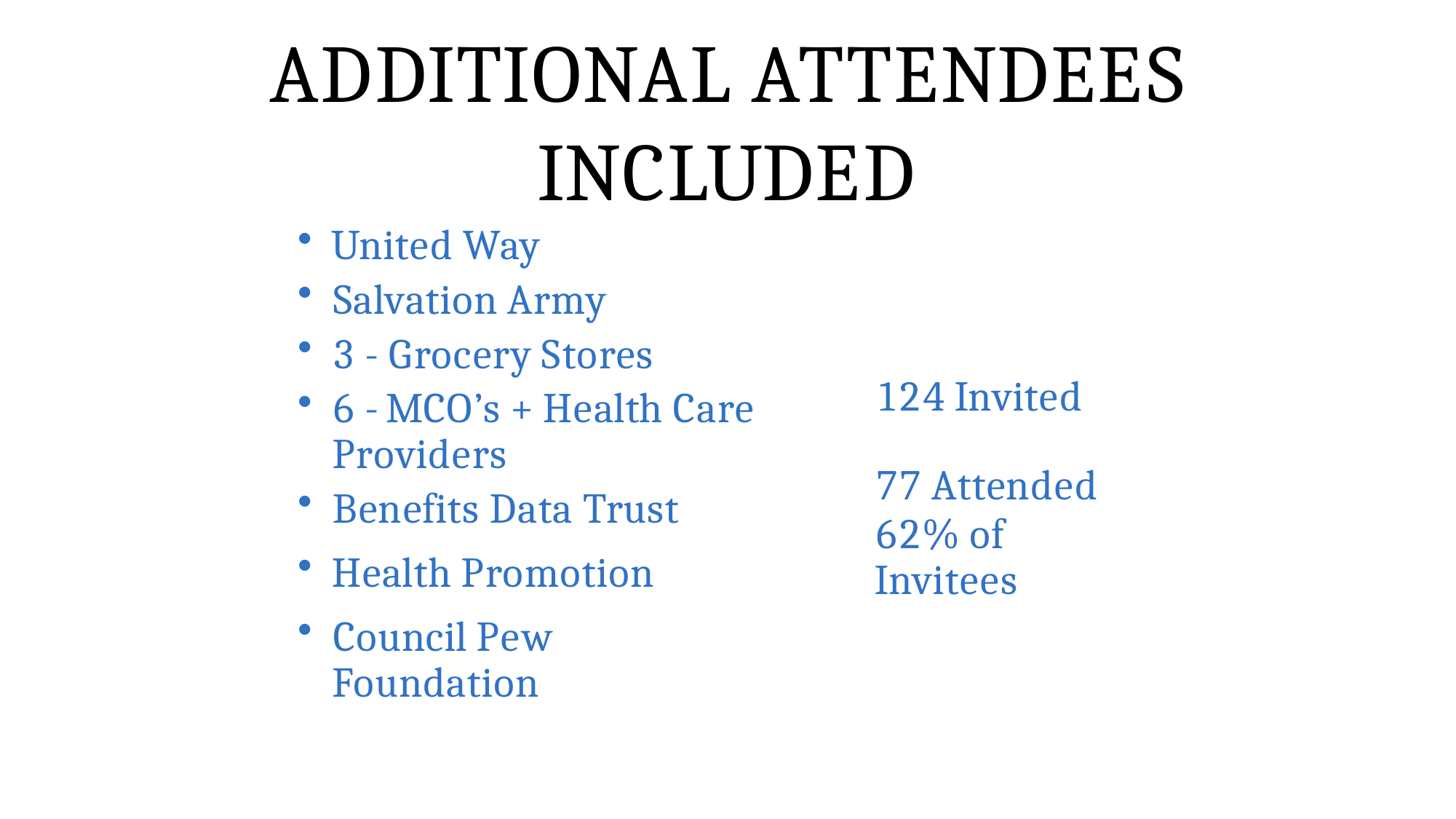

# ADDITIONAL ATTENDEES INCLUDED

United Way
Salvation Army
3 - Grocery Stores
6 - MCO’s + Health Care Providers
Benefits Data Trust
Health Promotion
Council Pew Foundation

124 Invited
77 Attended
62% of Invitees